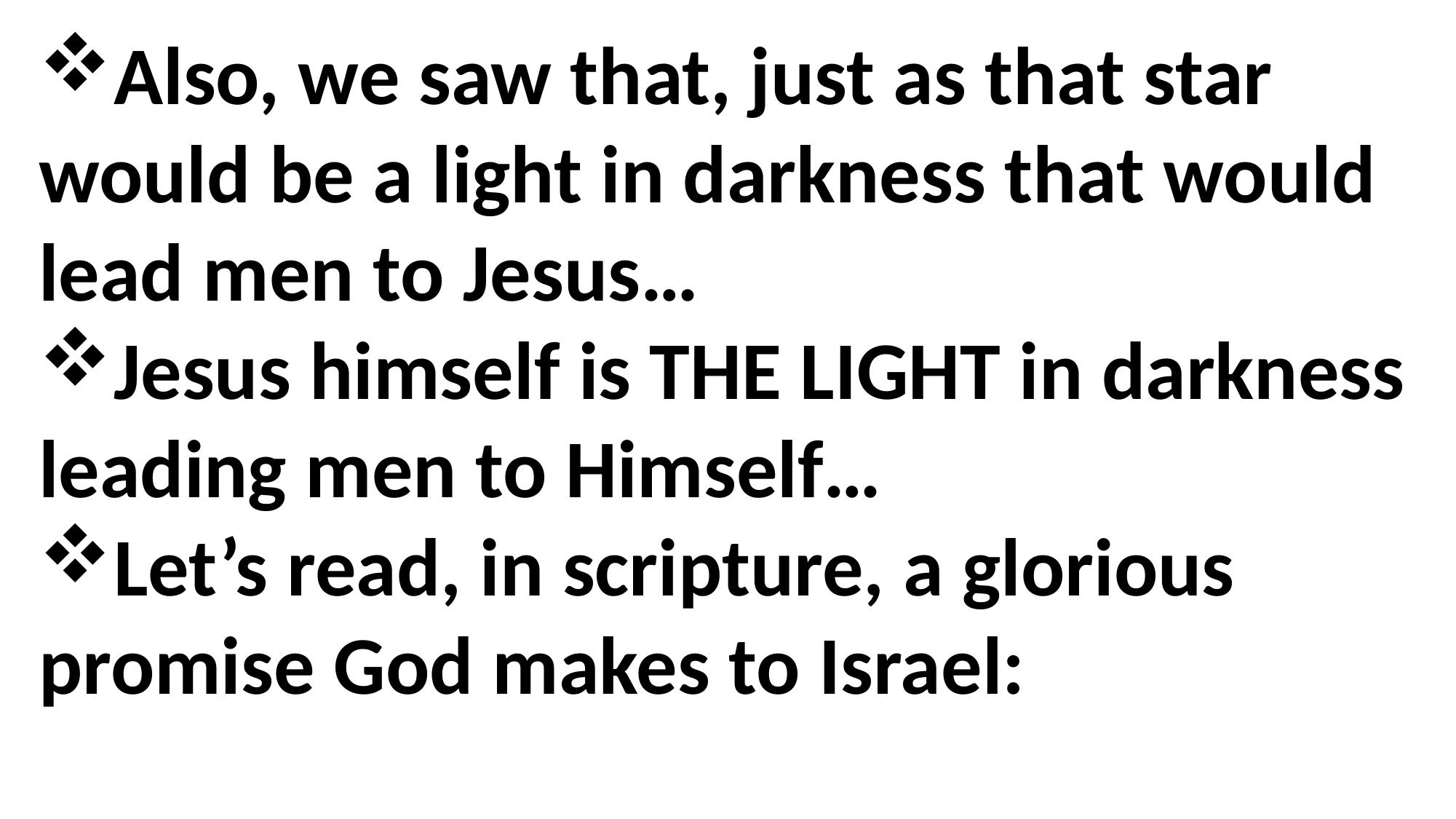

Also, we saw that, just as that star would be a light in darkness that would lead men to Jesus…
Jesus himself is THE LIGHT in darkness leading men to Himself…
Let’s read, in scripture, a glorious promise God makes to Israel: